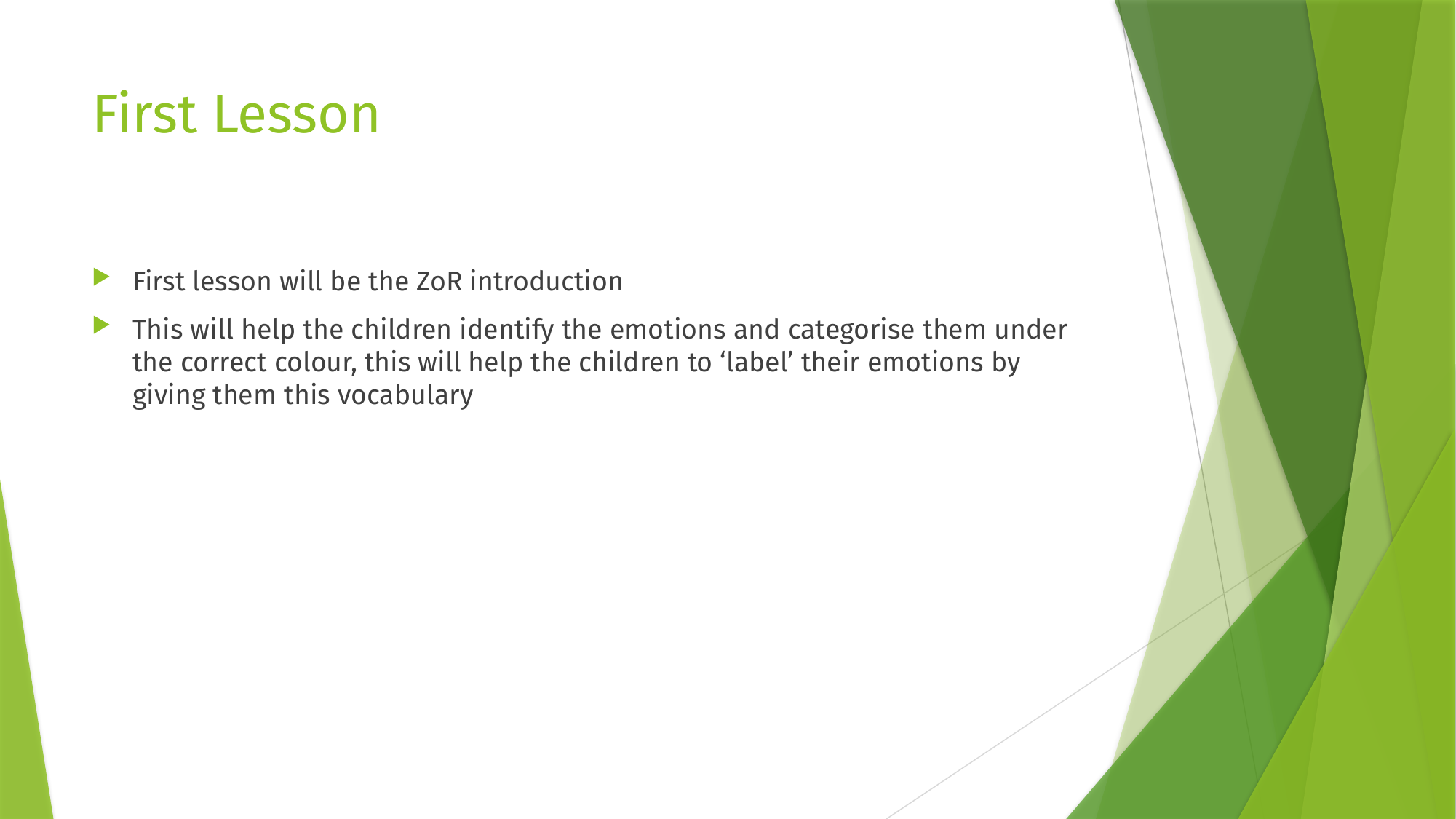

# First Lesson
First lesson will be the ZoR introduction
This will help the children identify the emotions and categorise them under the correct colour, this will help the children to ‘label’ their emotions by giving them this vocabulary